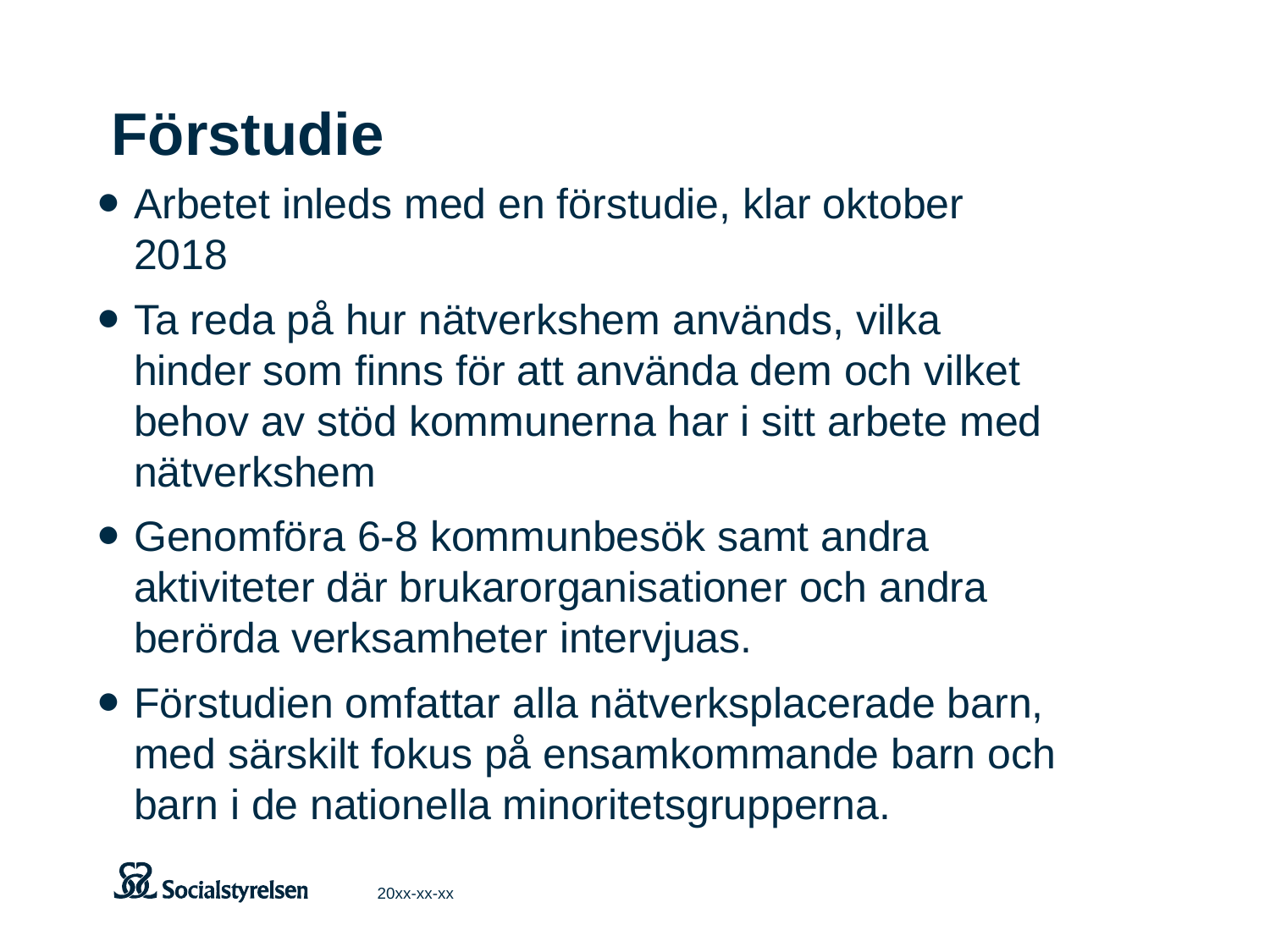

20xx-xx-xx
# Förstudie
Arbetet inleds med en förstudie, klar oktober 2018
Ta reda på hur nätverkshem används, vilka hinder som finns för att använda dem och vilket behov av stöd kommunerna har i sitt arbete med nätverkshem
Genomföra 6-8 kommunbesök samt andra aktiviteter där brukarorganisationer och andra berörda verksamheter intervjuas.
Förstudien omfattar alla nätverksplacerade barn, med särskilt fokus på ensamkommande barn och barn i de nationella minoritetsgrupperna.